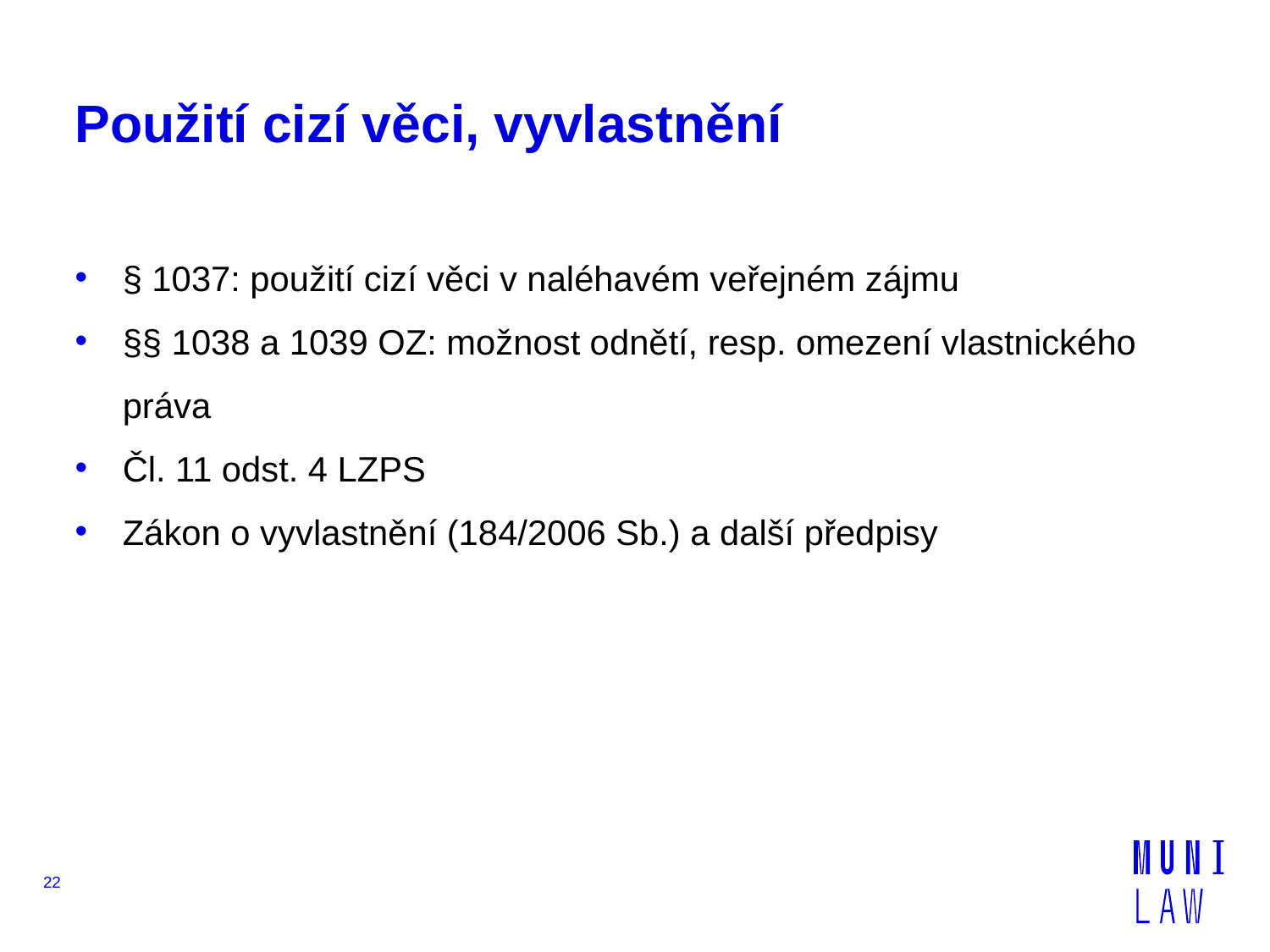

# Použití cizí věci, vyvlastnění
§ 1037: použití cizí věci v naléhavém veřejném zájmu
§§ 1038 a 1039 OZ: možnost odnětí, resp. omezení vlastnického práva
Čl. 11 odst. 4 LZPS
Zákon o vyvlastnění (184/2006 Sb.) a další předpisy
22